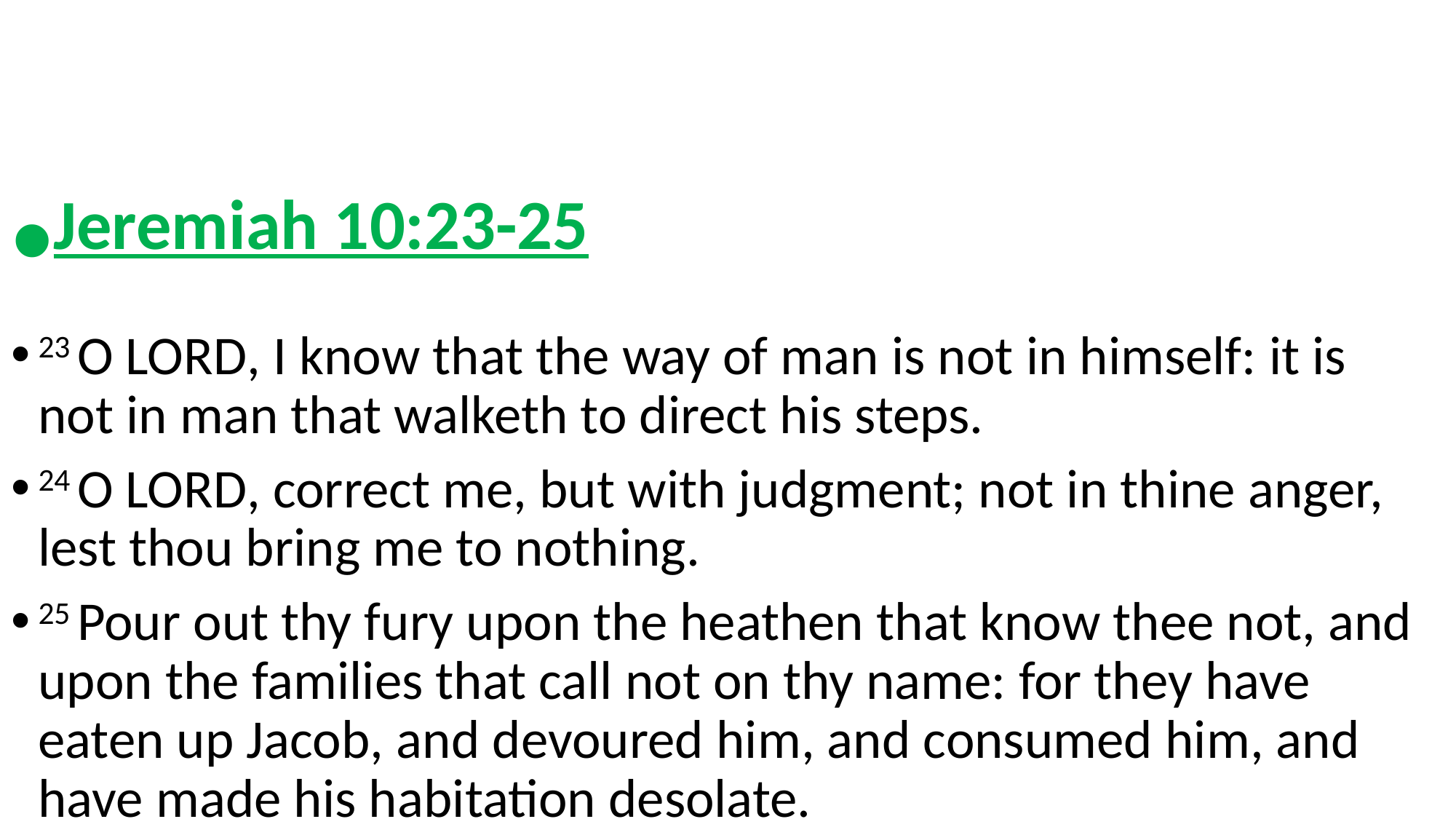

Jeremiah 10:23-25
23 O Lord, I know that the way of man is not in himself: it is not in man that walketh to direct his steps.
24 O Lord, correct me, but with judgment; not in thine anger, lest thou bring me to nothing.
25 Pour out thy fury upon the heathen that know thee not, and upon the families that call not on thy name: for they have eaten up Jacob, and devoured him, and consumed him, and have made his habitation desolate.